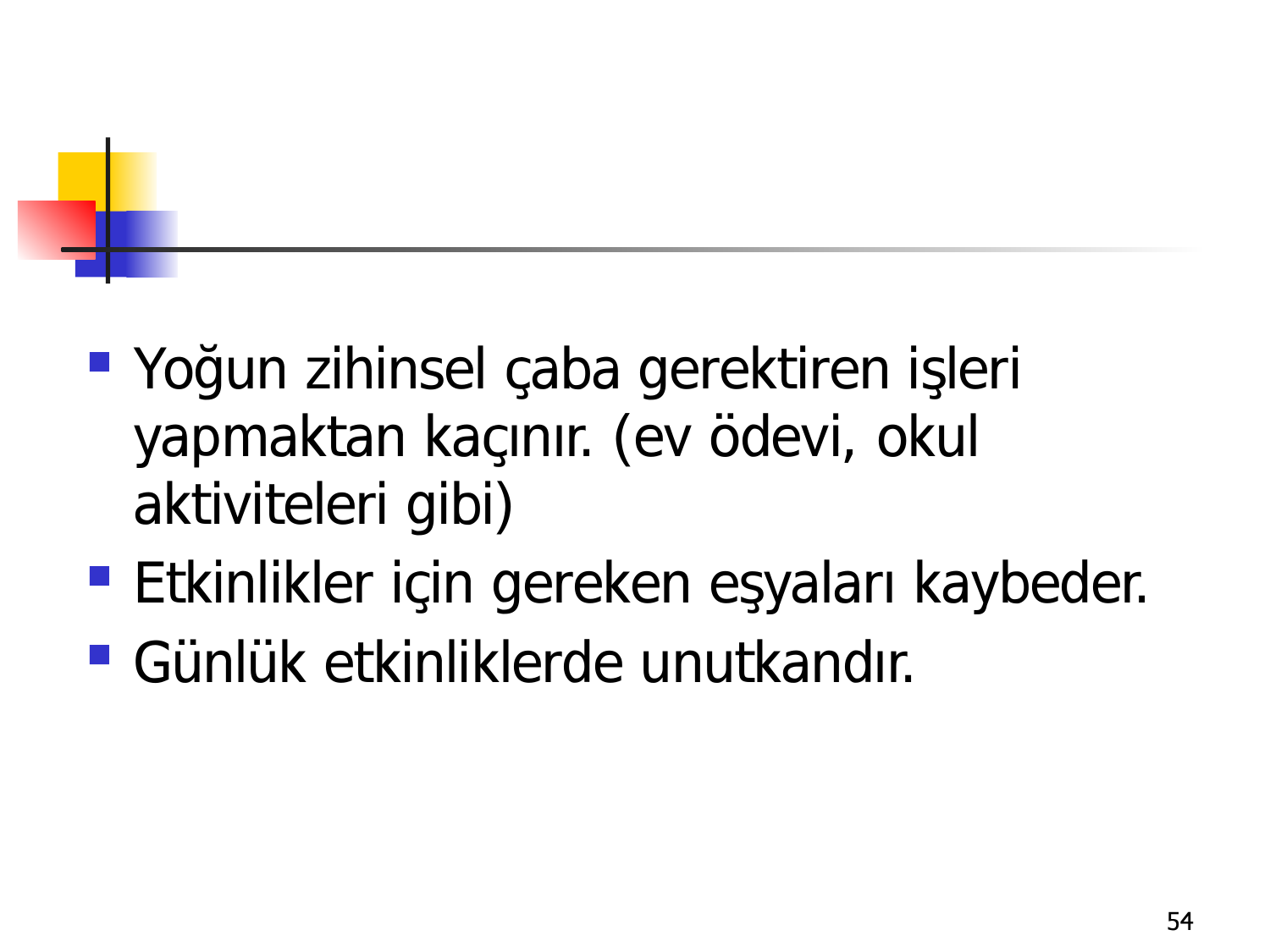

Yoğun zihinsel çaba gerektiren işleri yapmaktan kaçınır. (ev ödevi, okul aktiviteleri gibi)
Etkinlikler için gereken eşyaları kaybeder.
Günlük etkinliklerde unutkandır.

54